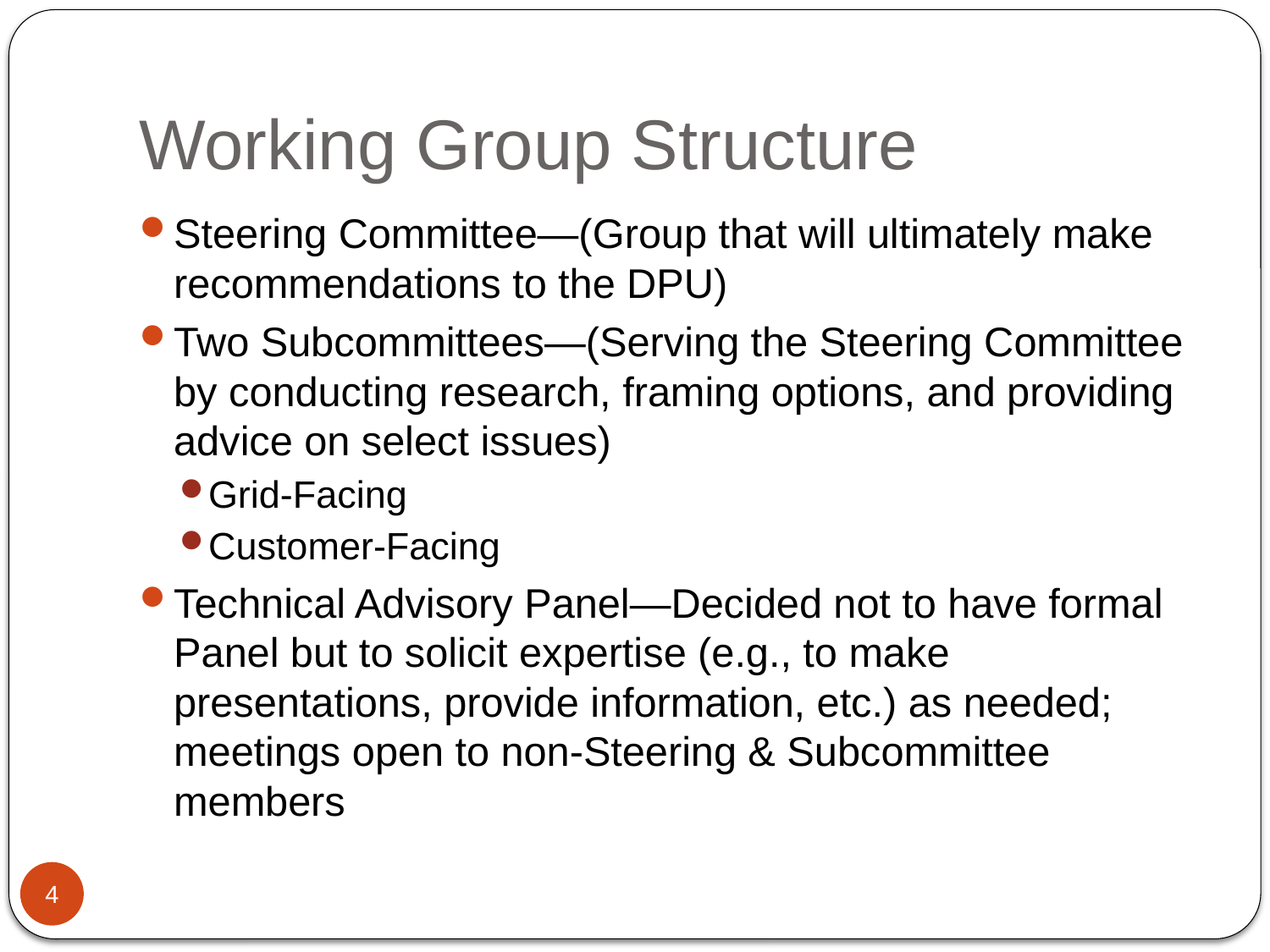

# Working Group Structure
Steering Committee—(Group that will ultimately make recommendations to the DPU)
Two Subcommittees—(Serving the Steering Committee by conducting research, framing options, and providing advice on select issues)
Grid-Facing
Customer-Facing
Technical Advisory Panel—Decided not to have formal Panel but to solicit expertise (e.g., to make presentations, provide information, etc.) as needed; meetings open to non-Steering & Subcommittee members
4